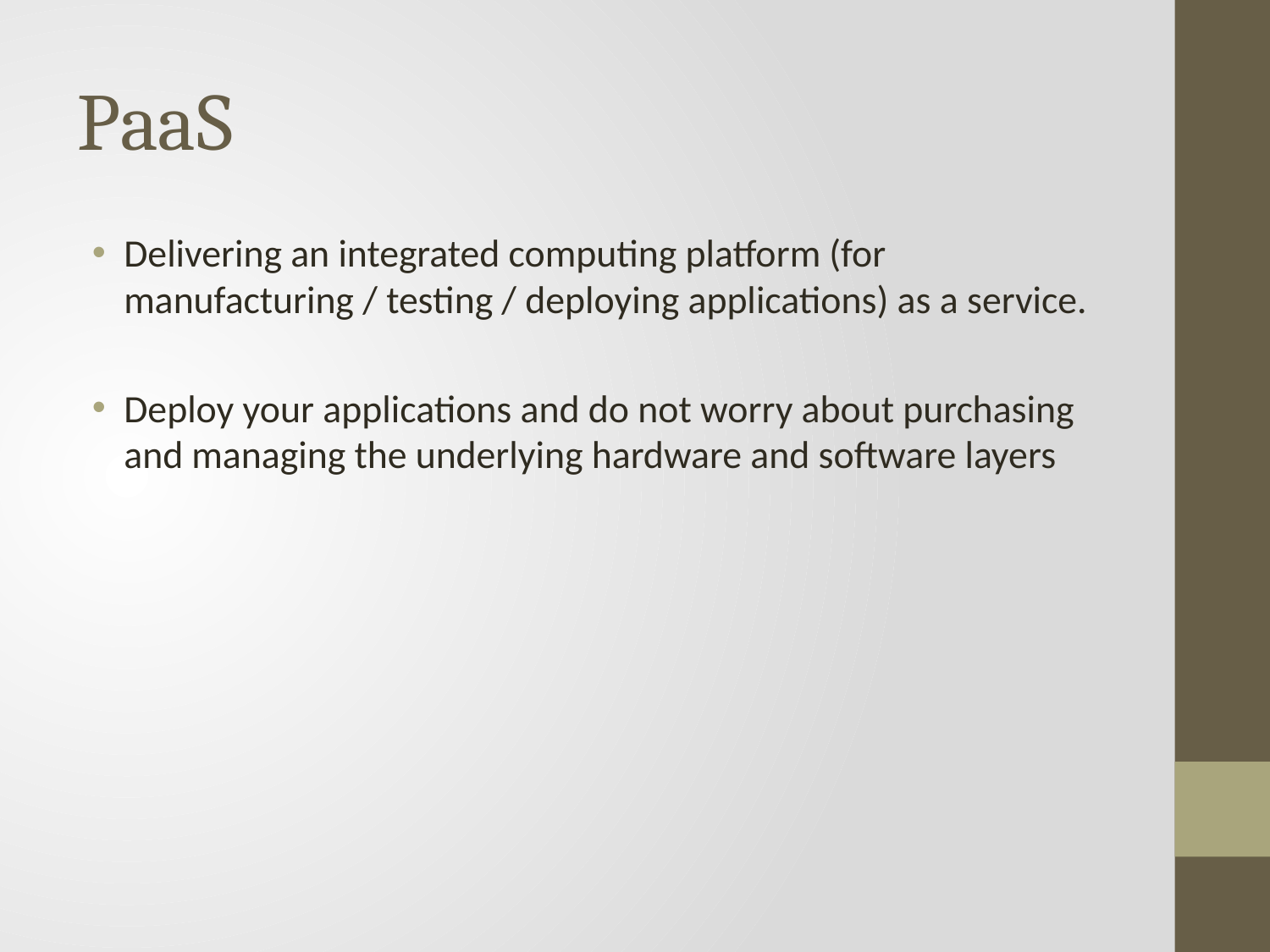

# PaaS
Delivering an integrated computing platform (for manufacturing / testing / deploying applications) as a service.

Deploy your applications and do not worry about purchasing and managing the underlying hardware and software layers